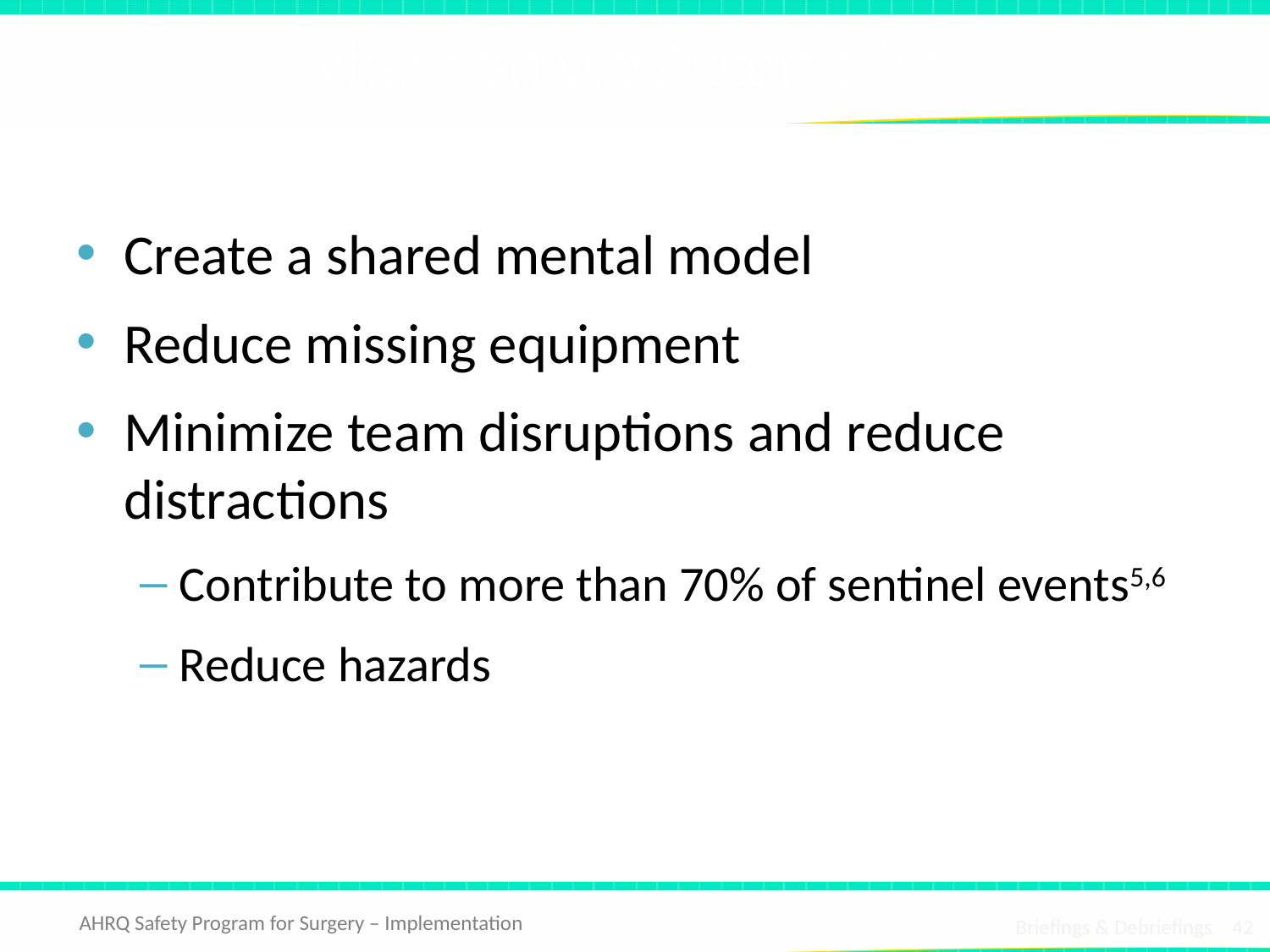

# What Can We Accomplish?
Create a shared mental model
Reduce missing equipment
Minimize team disruptions and reduce distractions
Contribute to more than 70% of sentinel events5,6
Reduce hazards